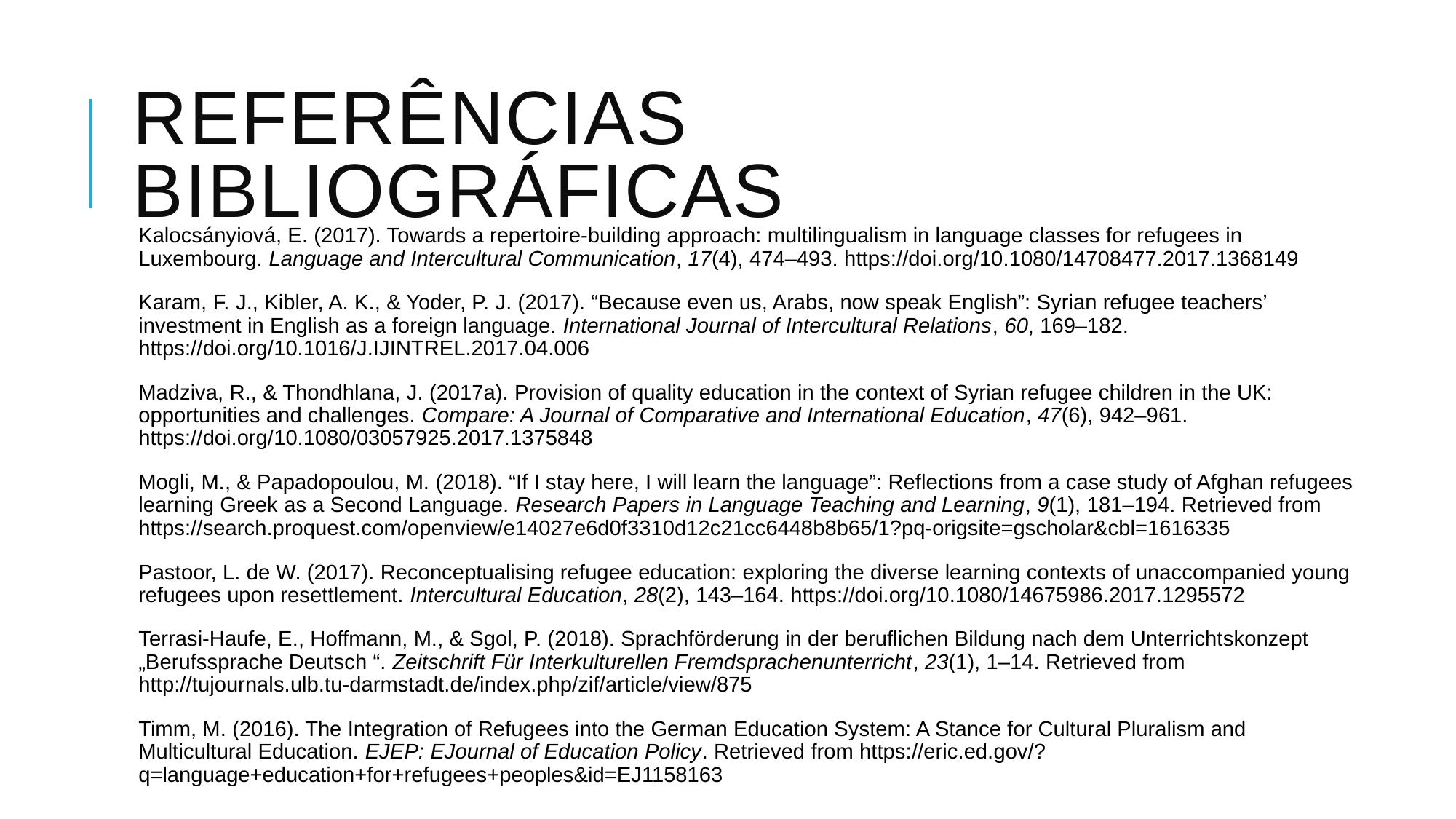

# Referências bibliográficas
Kalocsányiová, E. (2017). Towards a repertoire-building approach: multilingualism in language classes for refugees in Luxembourg. Language and Intercultural Communication, 17(4), 474–493. https://doi.org/10.1080/14708477.2017.1368149
Karam, F. J., Kibler, A. K., & Yoder, P. J. (2017). “Because even us, Arabs, now speak English”: Syrian refugee teachers’ investment in English as a foreign language. International Journal of Intercultural Relations, 60, 169–182. https://doi.org/10.1016/J.IJINTREL.2017.04.006
Madziva, R., & Thondhlana, J. (2017a). Provision of quality education in the context of Syrian refugee children in the UK: opportunities and challenges. Compare: A Journal of Comparative and International Education, 47(6), 942–961. https://doi.org/10.1080/03057925.2017.1375848
Mogli, M., & Papadopoulou, M. (2018). “If I stay here, I will learn the language”: Reflections from a case study of Afghan refugees learning Greek as a Second Language. Research Papers in Language Teaching and Learning, 9(1), 181–194. Retrieved from https://search.proquest.com/openview/e14027e6d0f3310d12c21cc6448b8b65/1?pq-origsite=gscholar&cbl=1616335
Pastoor, L. de W. (2017). Reconceptualising refugee education: exploring the diverse learning contexts of unaccompanied young refugees upon resettlement. Intercultural Education, 28(2), 143–164. https://doi.org/10.1080/14675986.2017.1295572
Terrasi-Haufe, E., Hoffmann, M., & Sgol, P. (2018). Sprachförderung in der beruflichen Bildung nach dem Unterrichtskonzept „Berufssprache Deutsch “. Zeitschrift Für Interkulturellen Fremdsprachenunterricht, 23(1), 1–14. Retrieved from http://tujournals.ulb.tu-darmstadt.de/index.php/zif/article/view/875
Timm, M. (2016). The Integration of Refugees into the German Education System: A Stance for Cultural Pluralism and Multicultural Education. EJEP: EJournal of Education Policy. Retrieved from https://eric.ed.gov/?q=language+education+for+refugees+peoples&id=EJ1158163